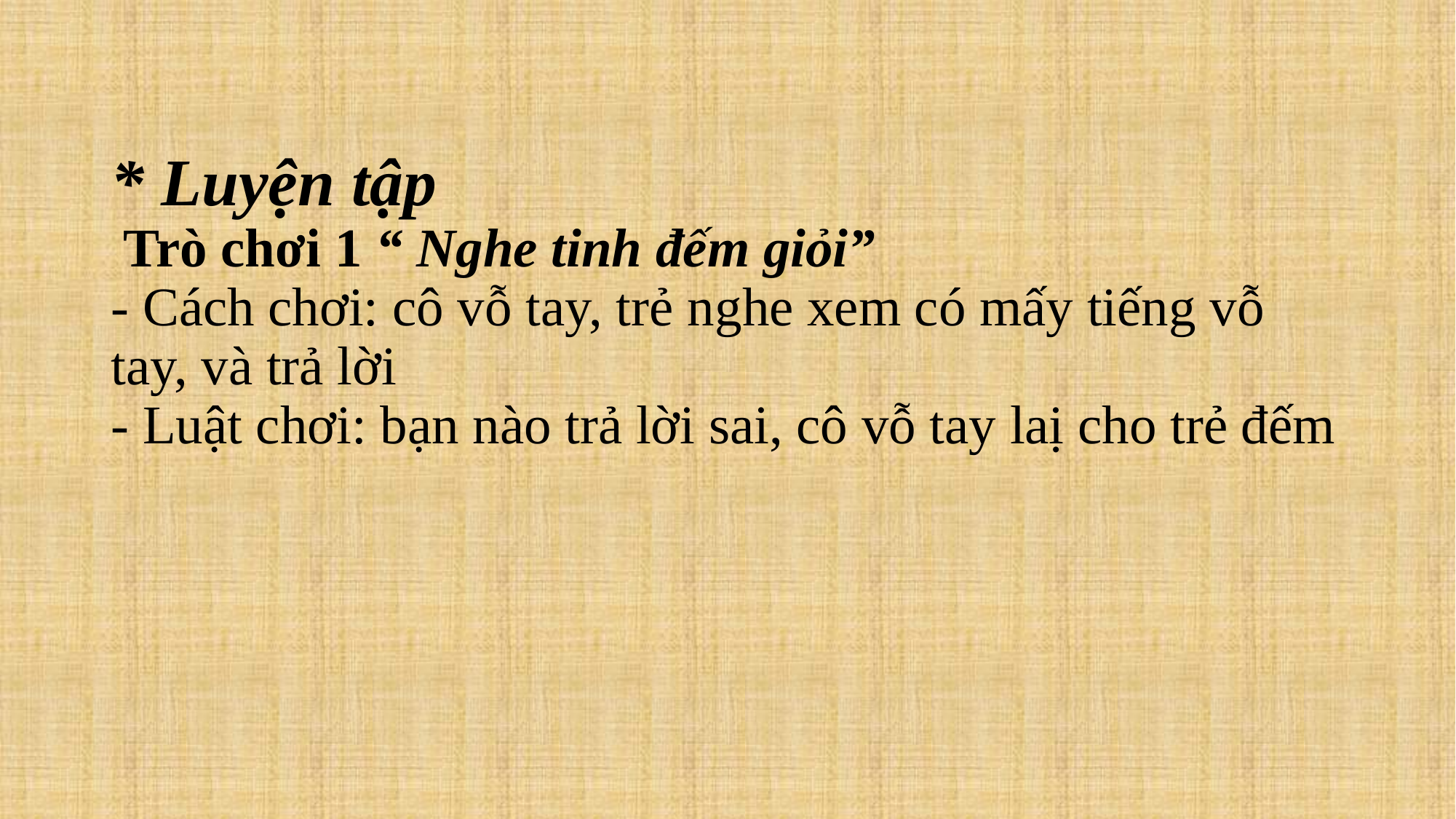

# * Luyện tập Trò chơi 1 “ Nghe tinh đếm giỏi” - Cách chơi: cô vỗ tay, trẻ nghe xem có mấy tiếng vỗ tay, và trả lời  - Luật chơi: bạn nào trả lời sai, cô vỗ tay laị cho trẻ đếm